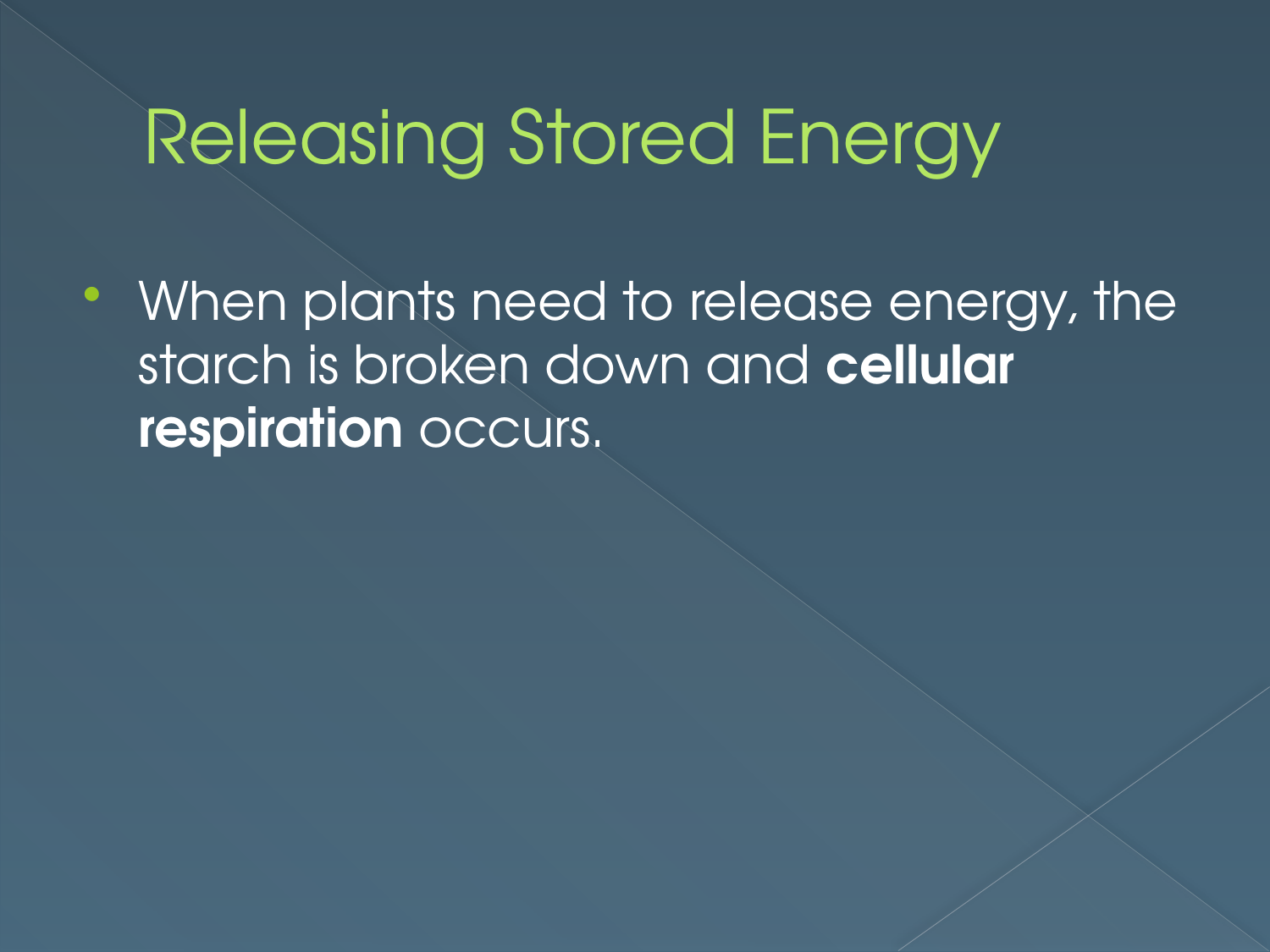

# Releasing Stored Energy
When plants need to release energy, the starch is broken down and cellular respiration occurs.